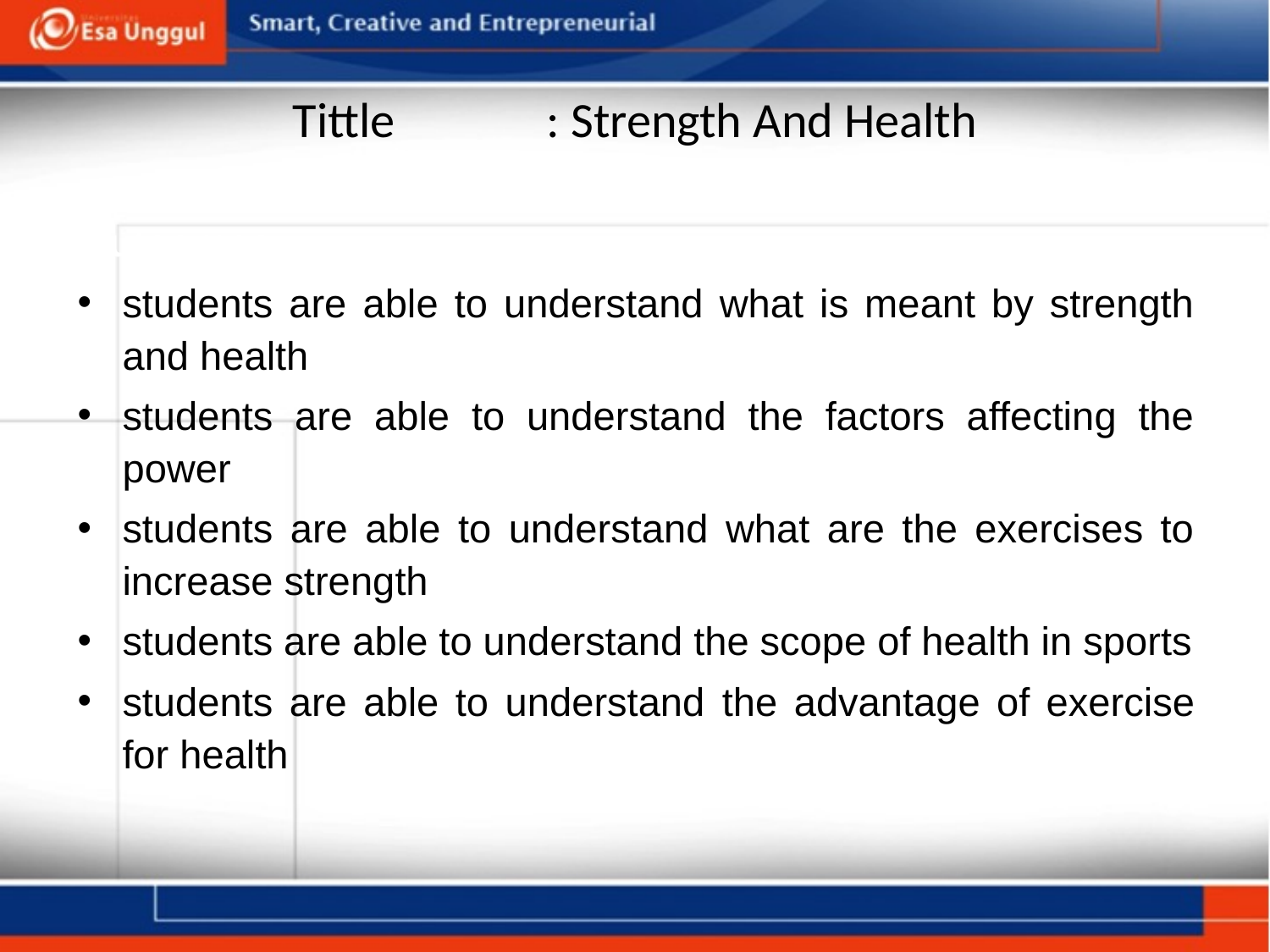

# Tittle		: Strength And Health
Outcomes 	:
students are able to understand what is meant by strength and health
students are able to understand the factors affecting the power
students are able to understand what are the exercises to increase strength
students are able to understand the scope of health in sports
students are able to understand the advantage of exercise for health